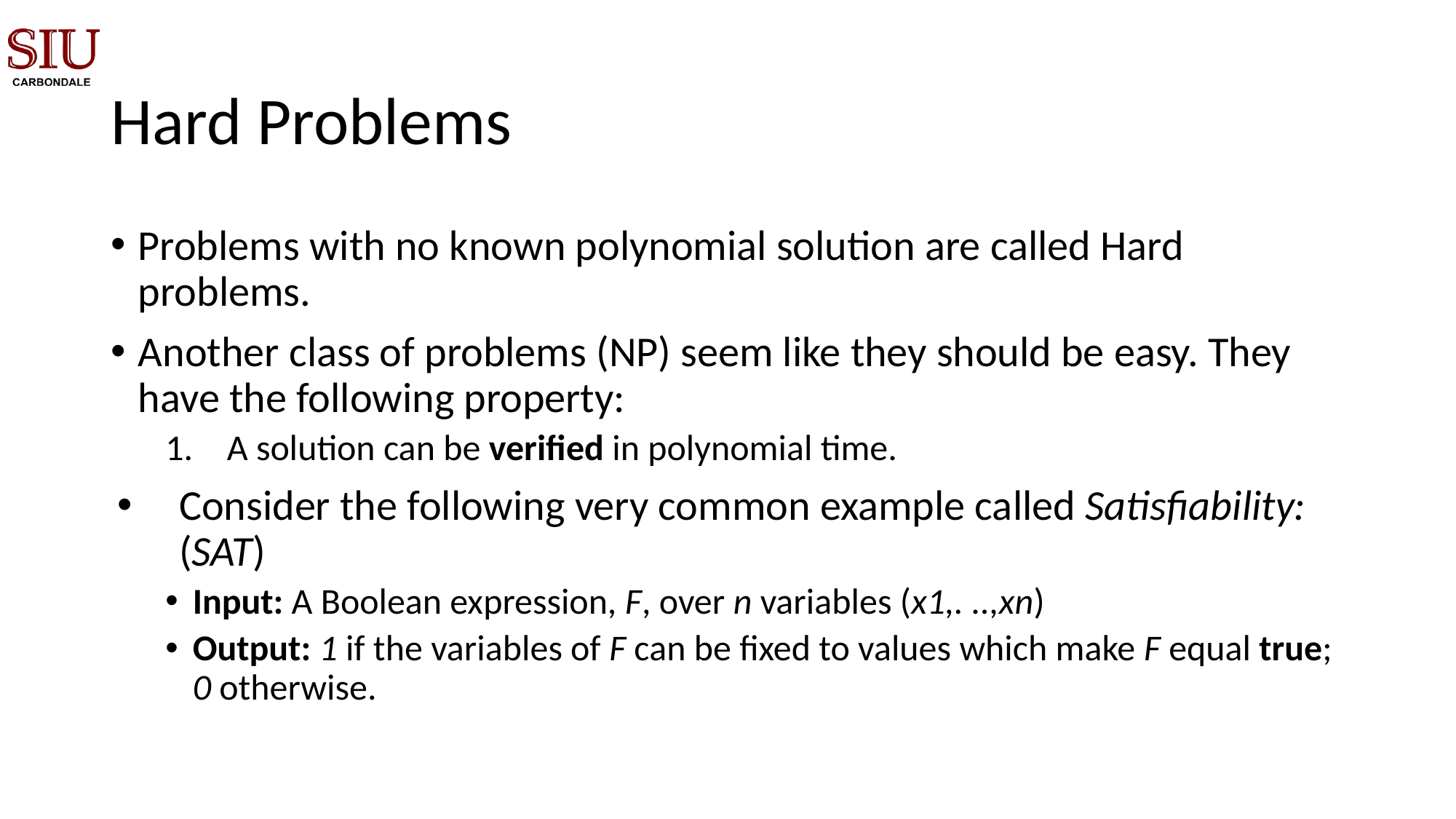

# Hard Problems
Problems with no known polynomial solution are called Hard problems.
Another class of problems (NP) seem like they should be easy. They have the following property:
A solution can be verified in polynomial time.
Consider the following very common example called Satisfiability: (SAT)
Input: A Boolean expression, F, over n variables (x1,. ..,xn)
Output: 1 if the variables of F can be fixed to values which make F equal true; 0 otherwise.